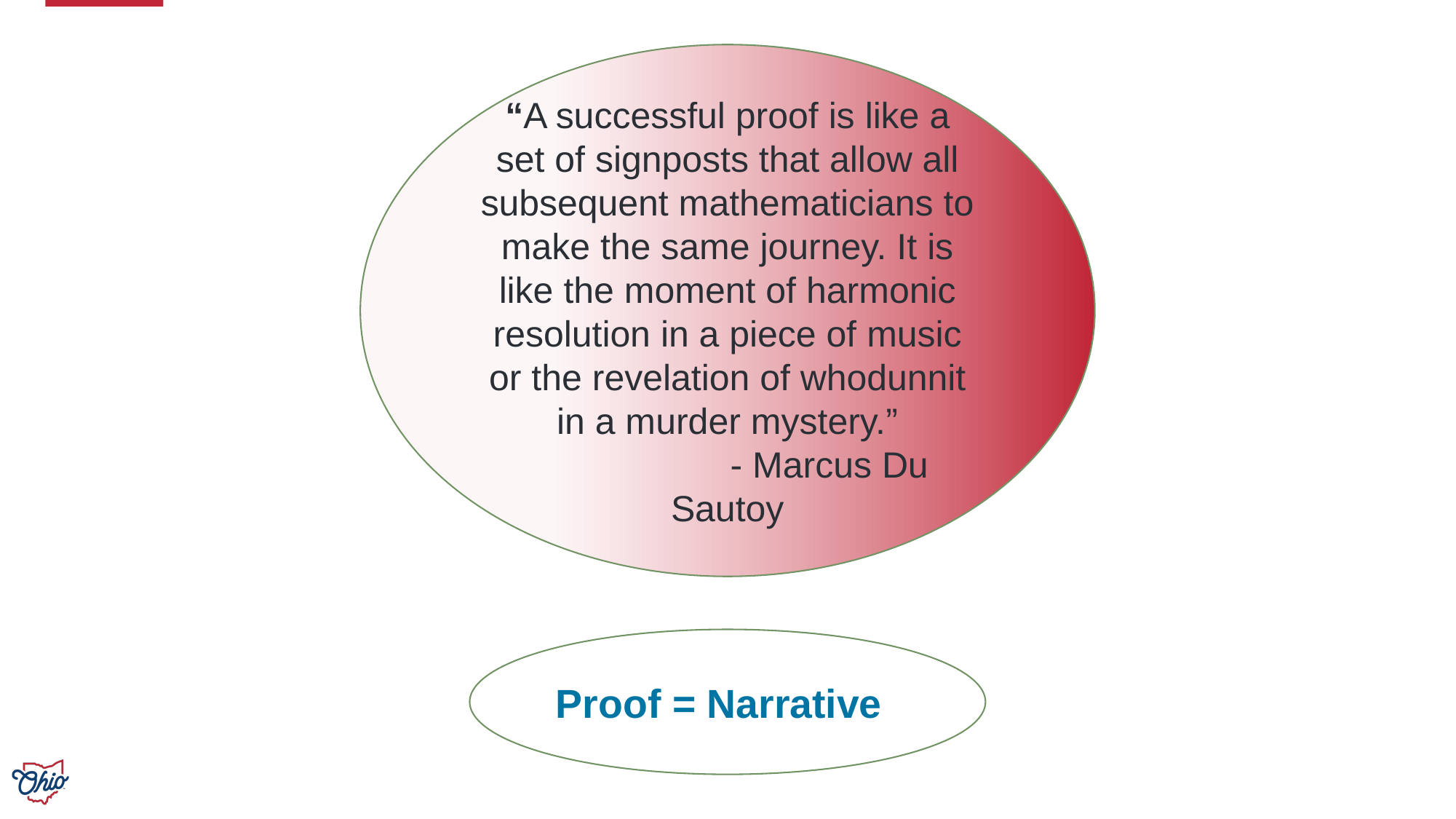

“A successful proof is like a set of signposts that allow all subsequent mathematicians to make the same journey. It is like the moment of harmonic resolution in a piece of music or the revelation of whodunnit in a murder mystery.”
                    - Marcus Du Sautoy
Proof = Narrative